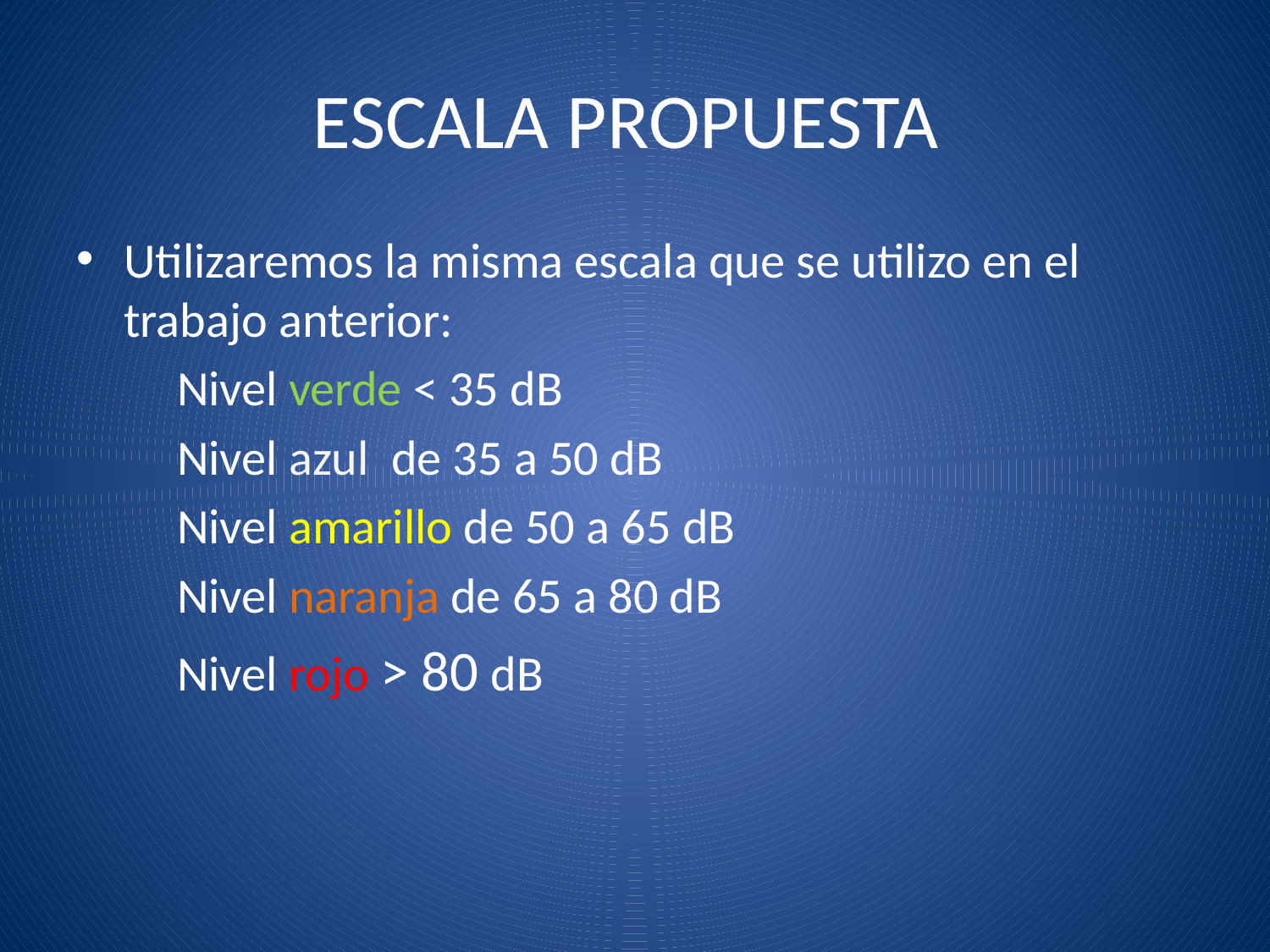

# ESCALA PROPUESTA
Utilizaremos la misma escala que se utilizo en el trabajo anterior:
         Nivel verde < 35 dB
         Nivel azul  de 35 a 50 dB
         Nivel amarillo de 50 a 65 dB
         Nivel naranja de 65 a 80 dB
         Nivel rojo > 80 dB